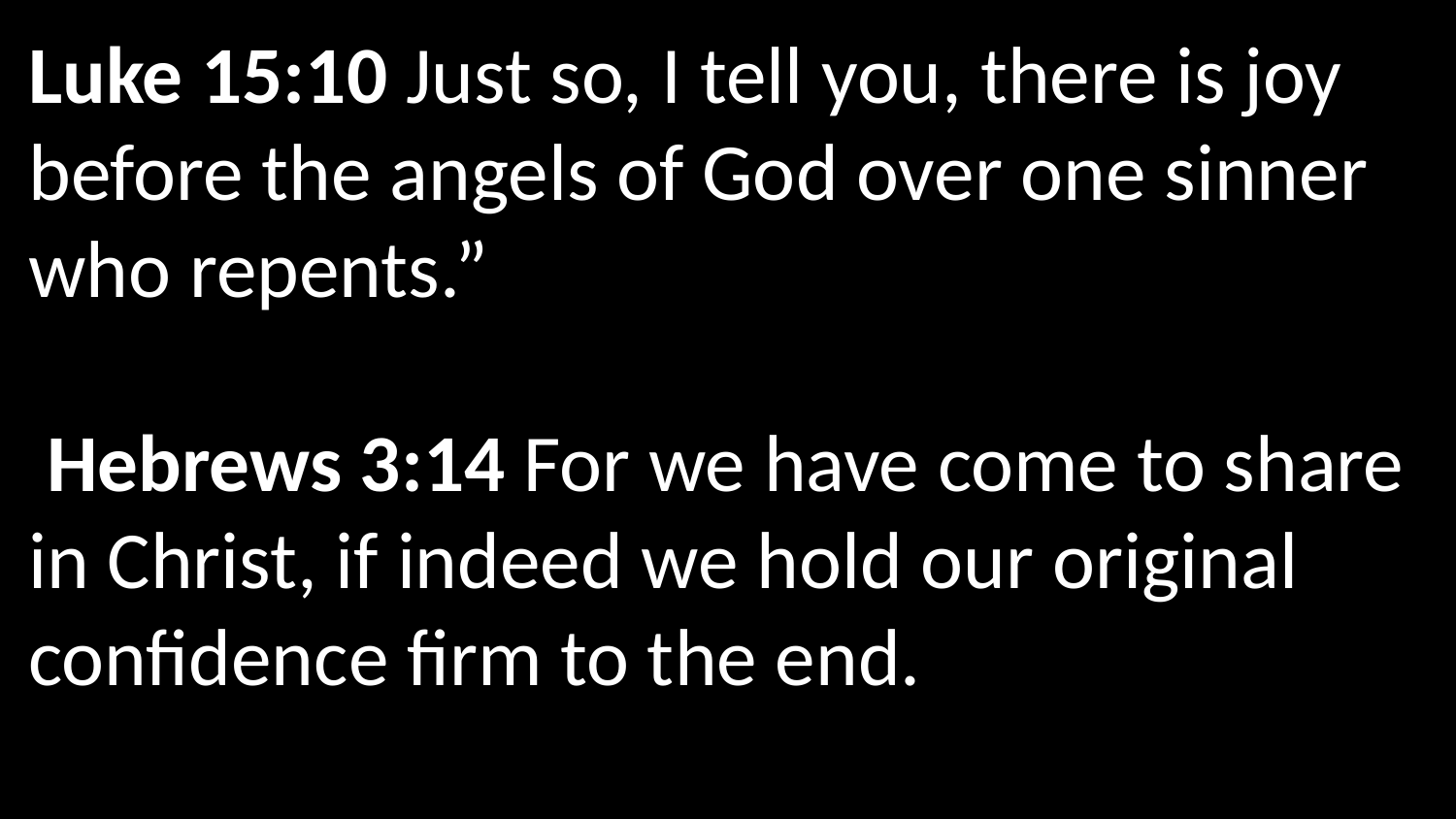

Luke 15:10 Just so, I tell you, there is joy before the angels of God over one sinner who repents.”

 Hebrews 3:14 For we have come to share in Christ, if indeed we hold our original confidence firm to the end.